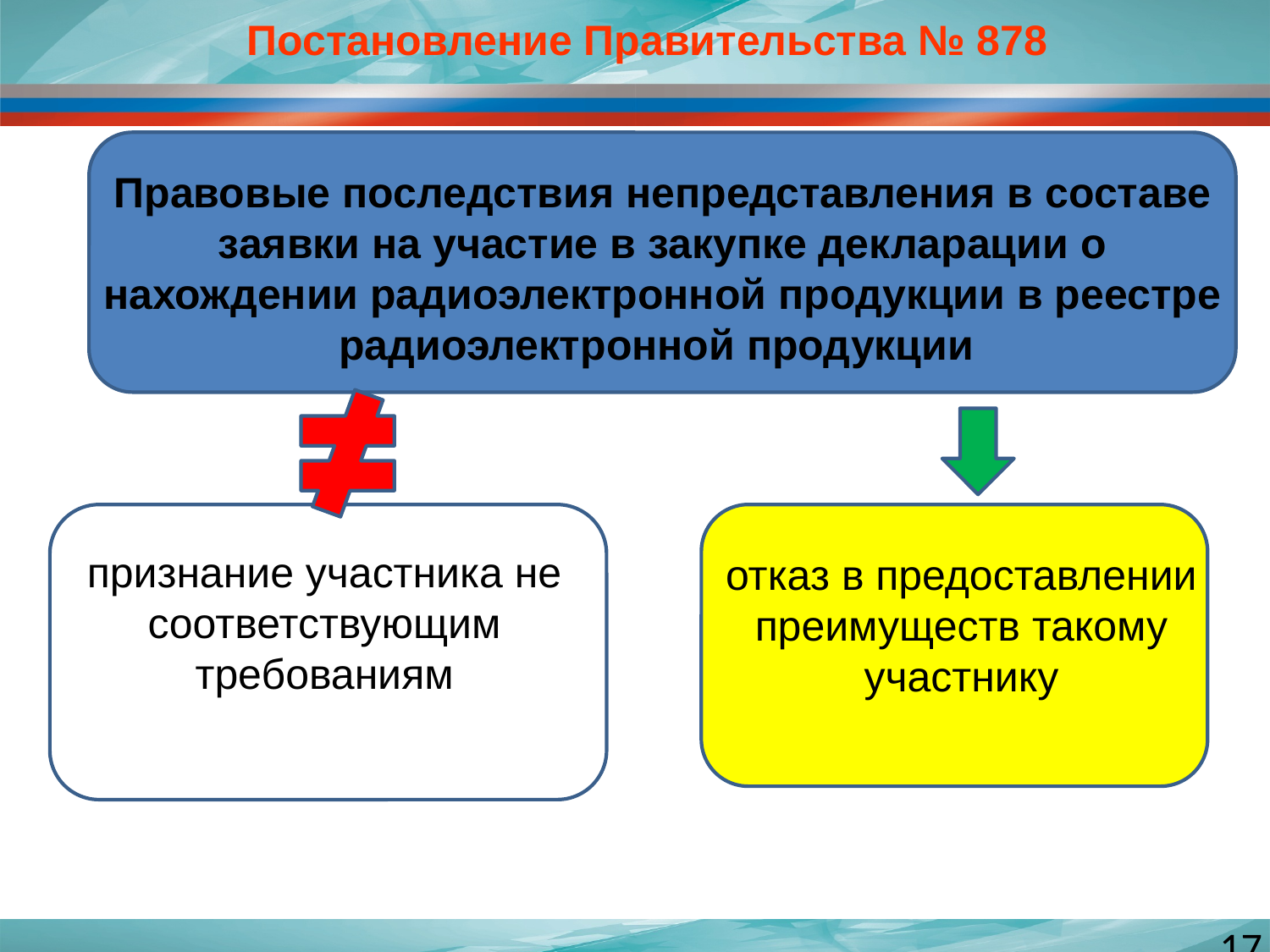

Постановление Правительства № 878

Правовые последствия непредставления в составе заявки на участие в закупке декларации о нахождении радиоэлектронной продукции в реестре радиоэлектронной продукции

признание участника не соответствующим требованиям
отказ в предоставлении преимуществ такому участнику

17